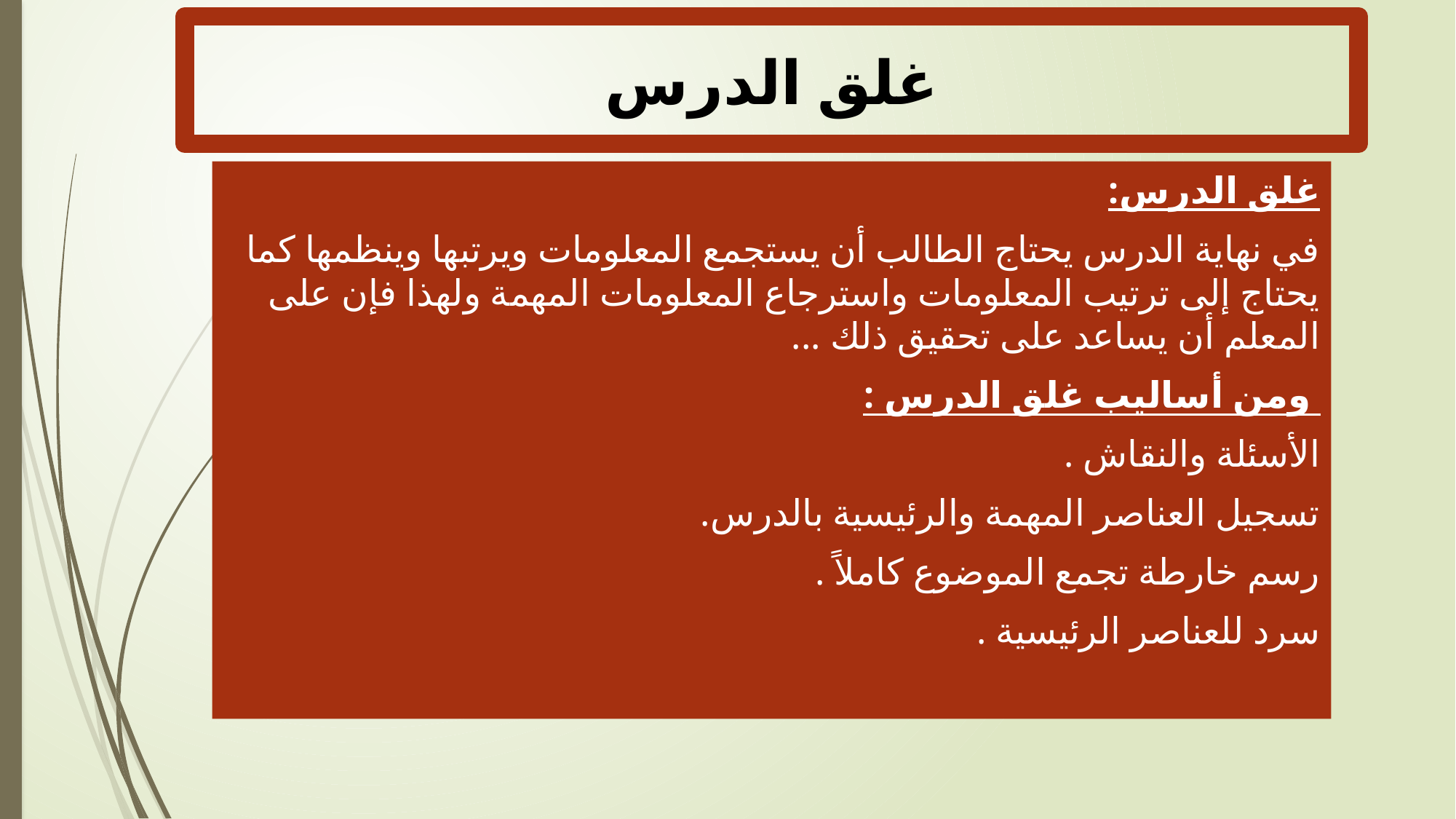

غلق الدرس
غلق الدرس:
في نهاية الدرس يحتاج الطالب أن يستجمع المعلومات ويرتبها وينظمها كما يحتاج إلى ترتيب المعلومات واسترجاع المعلومات المهمة ولهذا فإن على المعلم أن يساعد على تحقيق ذلك ...
 ومن أساليب غلق الدرس :
الأسئلة والنقاش .
تسجيل العناصر المهمة والرئيسية بالدرس.
رسم خارطة تجمع الموضوع كاملاً .
سرد للعناصر الرئيسية .